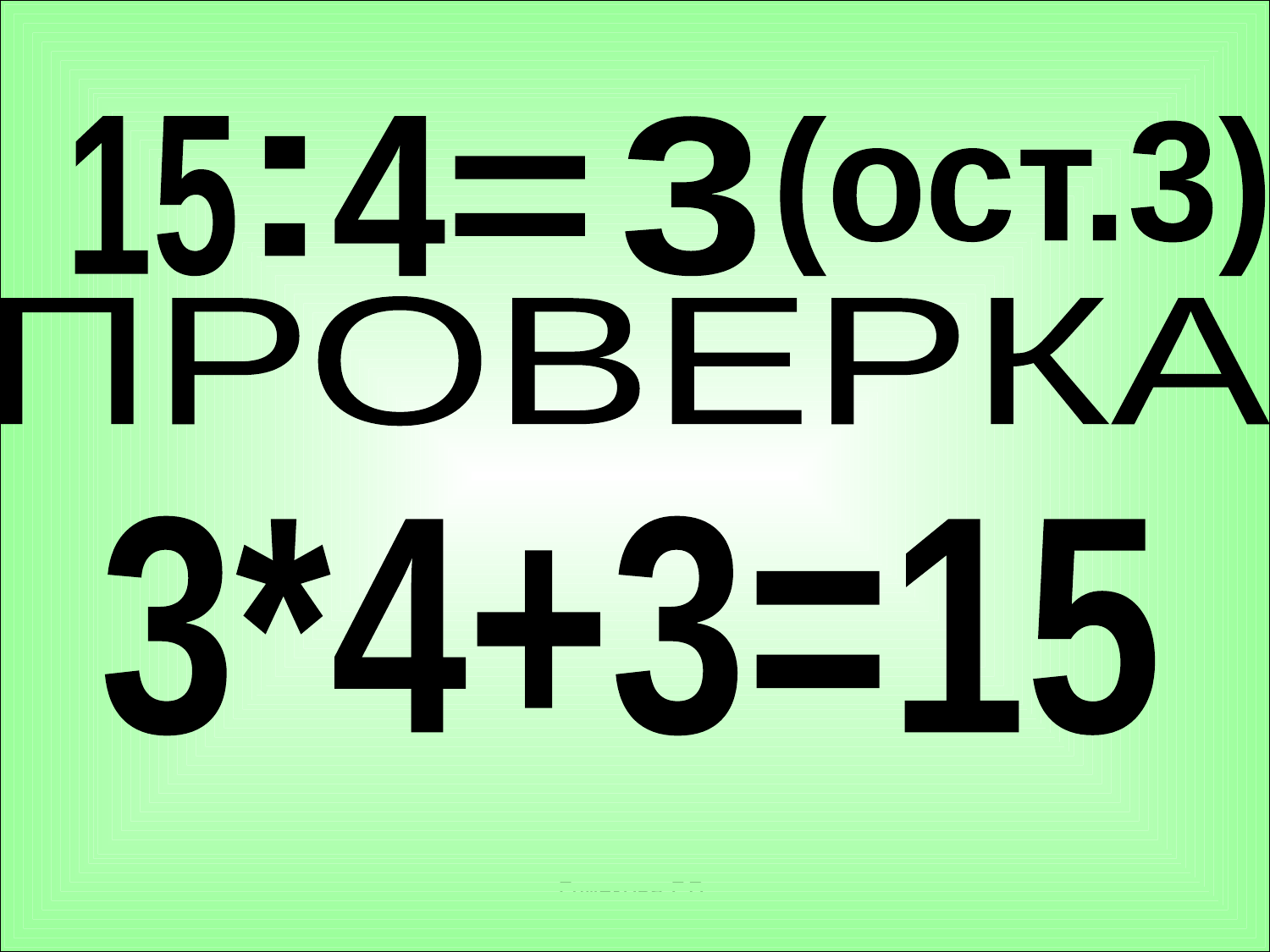

15
4
3
(ост.3)
:
=
ПРОВЕРКА
3*4+3=15
Глинкова Г.В.